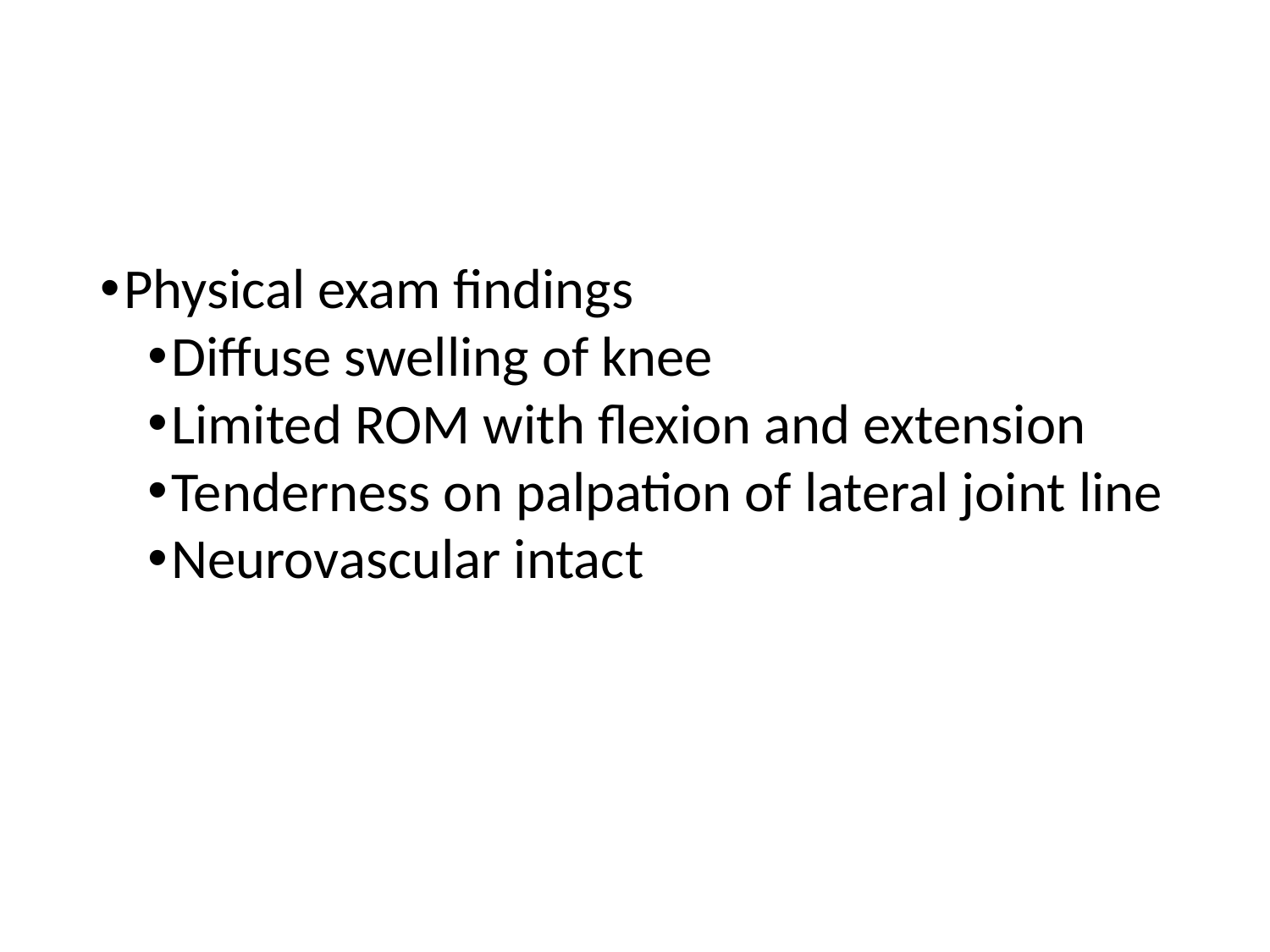

#
Physical exam findings
Diffuse swelling of knee
Limited ROM with flexion and extension
Tenderness on palpation of lateral joint line
Neurovascular intact